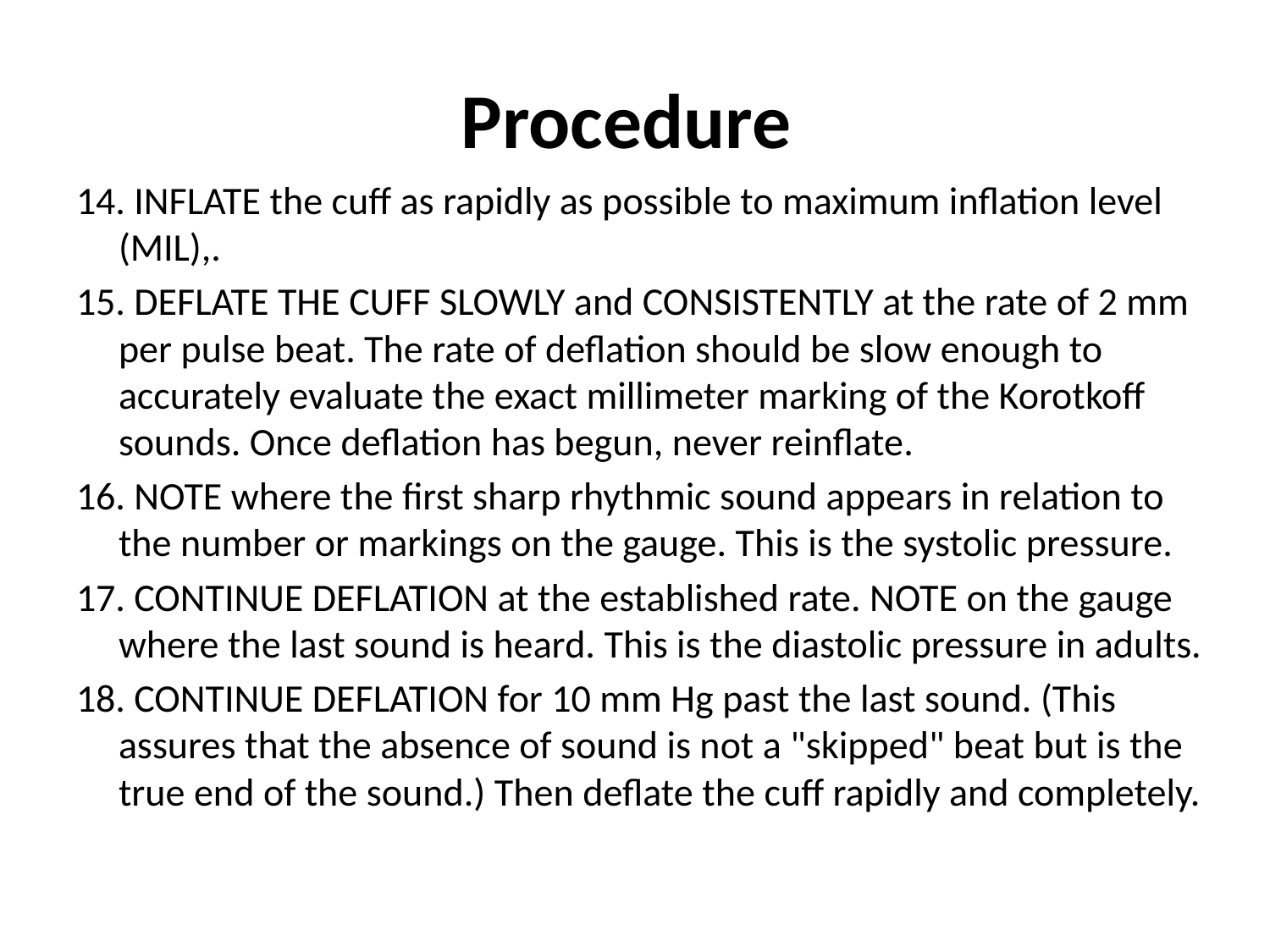

# Procedure
14. INFLATE the cuff as rapidly as possible to maximum inflation level (MIL),.
15. DEFLATE THE CUFF SLOWLY and CONSISTENTLY at the rate of 2 mm per pulse beat. The rate of deflation should be slow enough to accurately evaluate the exact millimeter marking of the Korotkoff sounds. Once deflation has begun, never reinflate.
16. NOTE where the first sharp rhythmic sound appears in relation to the number or markings on the gauge. This is the systolic pressure.
17. CONTINUE DEFLATION at the established rate. NOTE on the gauge where the last sound is heard. This is the diastolic pressure in adults.
18. CONTINUE DEFLATION for 10 mm Hg past the last sound. (This assures that the absence of sound is not a "skipped" beat but is the true end of the sound.) Then deflate the cuff rapidly and completely.